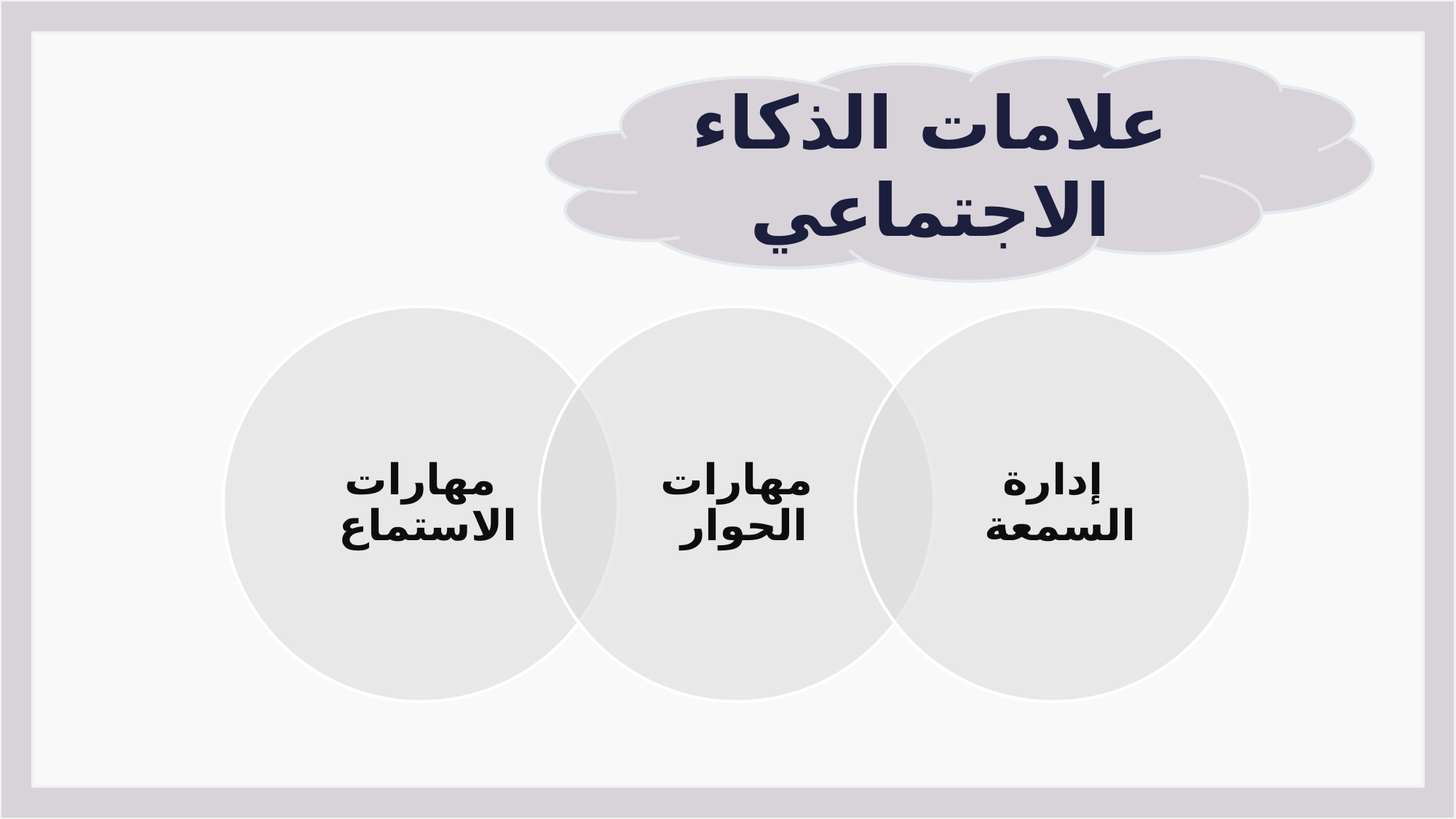

علامات الذكاء الاجتماعي
مهارات الاستماع
مهارات الحوار
إدارة السمعة